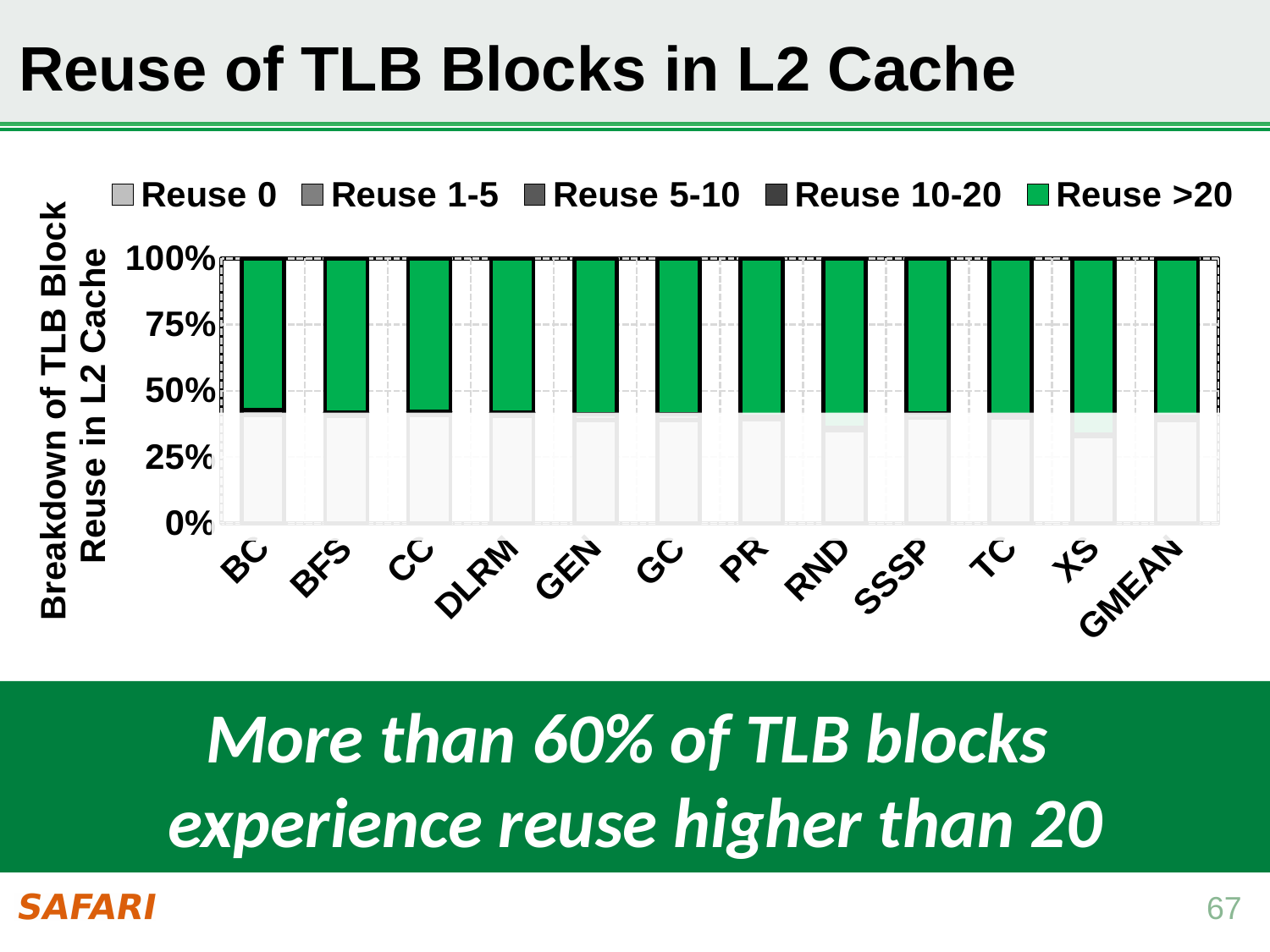

# Reuse of TLB Blocks in L2 Cache

### Chart

| Category | Reuse 0 | Reuse 1-5 | Reuse 5-10 | Reuse 10-20 | Reuse >20 |
|---|---|---|---|---|---|
| BC | 0.4078852693483524 | 0.019959592690949848 | 0.0012678311241001692 | 0.0003376168025715953 | 0.570549690034026 |
| BFS | 0.4051216653173257 | 0.012007622459489728 | 0.00013991196117128947 | 3.3008452706840215e-05 | 0.5826977918093065 |
| CC | 0.407696219183204 | 0.01259452541572892 | 0.0001446751264469781 | 3.472610857494062e-05 | 0.5795298541660452 |
| DLRM | 0.4052359304317277 | 0.012016362382150637 | 0.0001303128980426261 | 2.789930456565773e-05 | 0.5825894949835134 |
| GEN | 0.38961868871504307 | 0.0211320862980881 | 0.0015034500286540068 | 0.0005904788632175858 | 0.5871552960949973 |
| GC | 0.38964427415543035 | 0.021128712094915958 | 0.001504773838323044 | 0.0005872025130521613 | 0.5871350373982784 |
| PR | 0.3920570156683649 | 0.008998454414424019 | 0.0007340882873010792 | 1.0283462706055474e-05 | 0.598200158167204 |
| RND | 0.34995751660351665 | 0.0058321462189777126 | 0.002680918241227654 | 0.0031905245987821937 | 0.6383388943374958 |
| SSSP | 0.3970438295429972 | 0.01819557754351584 | 0.0005465861169826154 | 0.0002841903477446299 | 0.5839298164487596 |
| TC | 0.39881762471468396 | 0.009920218574554735 | 0.0005924723677054383 | 0.00020962430357196387 | 0.5904600600394839 |
| XS | 0.3268801942189183 | 0.0064628208324998835 | 0.0010637102718462031 | 0.0010116482028995832 | 0.6645816264738361 |
| GMEAN | 0.3873259186384706 | 0.012318882525254458 | 0.000619186941045828 | 0.0001823274608709491 | 0.5962439236656613 |
More than 60% of TLB blocks
experience reuse higher than 20
67